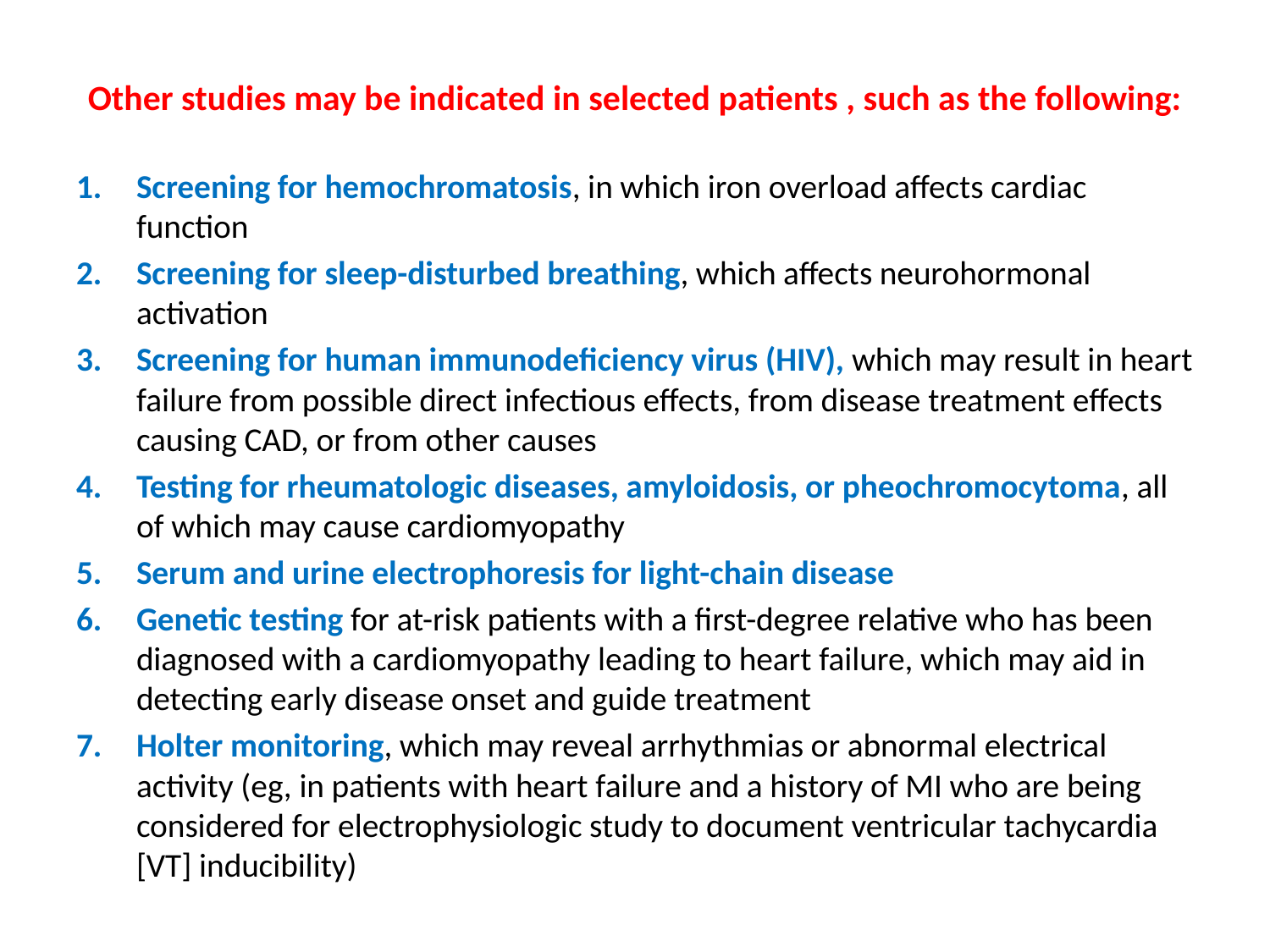

# Other studies may be indicated in selected patients , such as the following:
Screening for hemochromatosis, in which iron overload affects cardiac function
Screening for sleep-disturbed breathing, which affects neurohormonal activation
Screening for human immunodeficiency virus (HIV), which may result in heart failure from possible direct infectious effects, from disease treatment effects causing CAD, or from other causes
Testing for rheumatologic diseases, amyloidosis, or pheochromocytoma, all of which may cause cardiomyopathy
Serum and urine electrophoresis for light-chain disease
Genetic testing for at-risk patients with a first-degree relative who has been diagnosed with a cardiomyopathy leading to heart failure, which may aid in detecting early disease onset and guide treatment
Holter monitoring, which may reveal arrhythmias or abnormal electrical activity (eg, in patients with heart failure and a history of MI who are being considered for electrophysiologic study to document ventricular tachycardia [VT] inducibility)